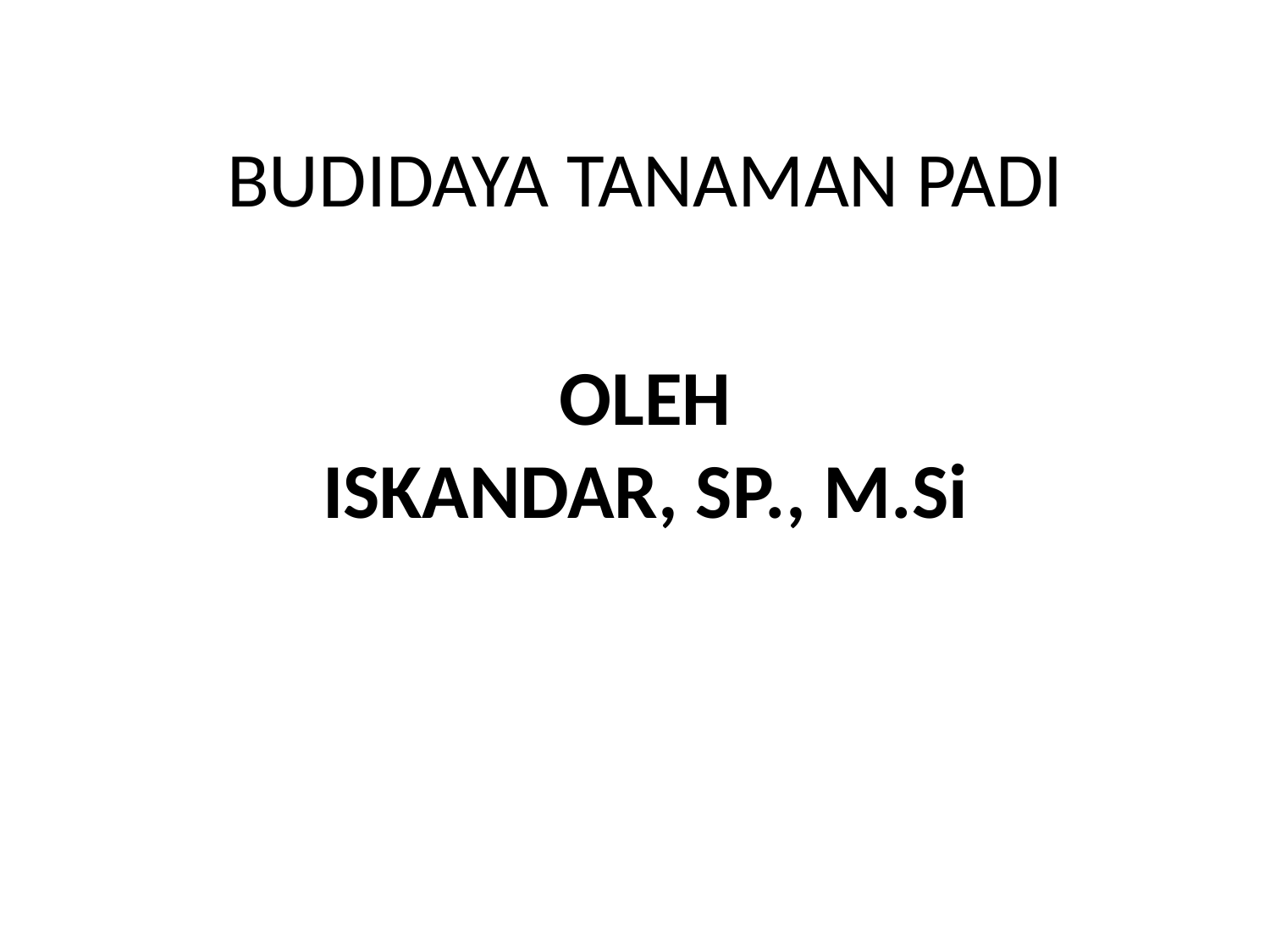

# BUDIDAYA TANAMAN PADI
OLEH
ISKANDAR, SP., M.Si